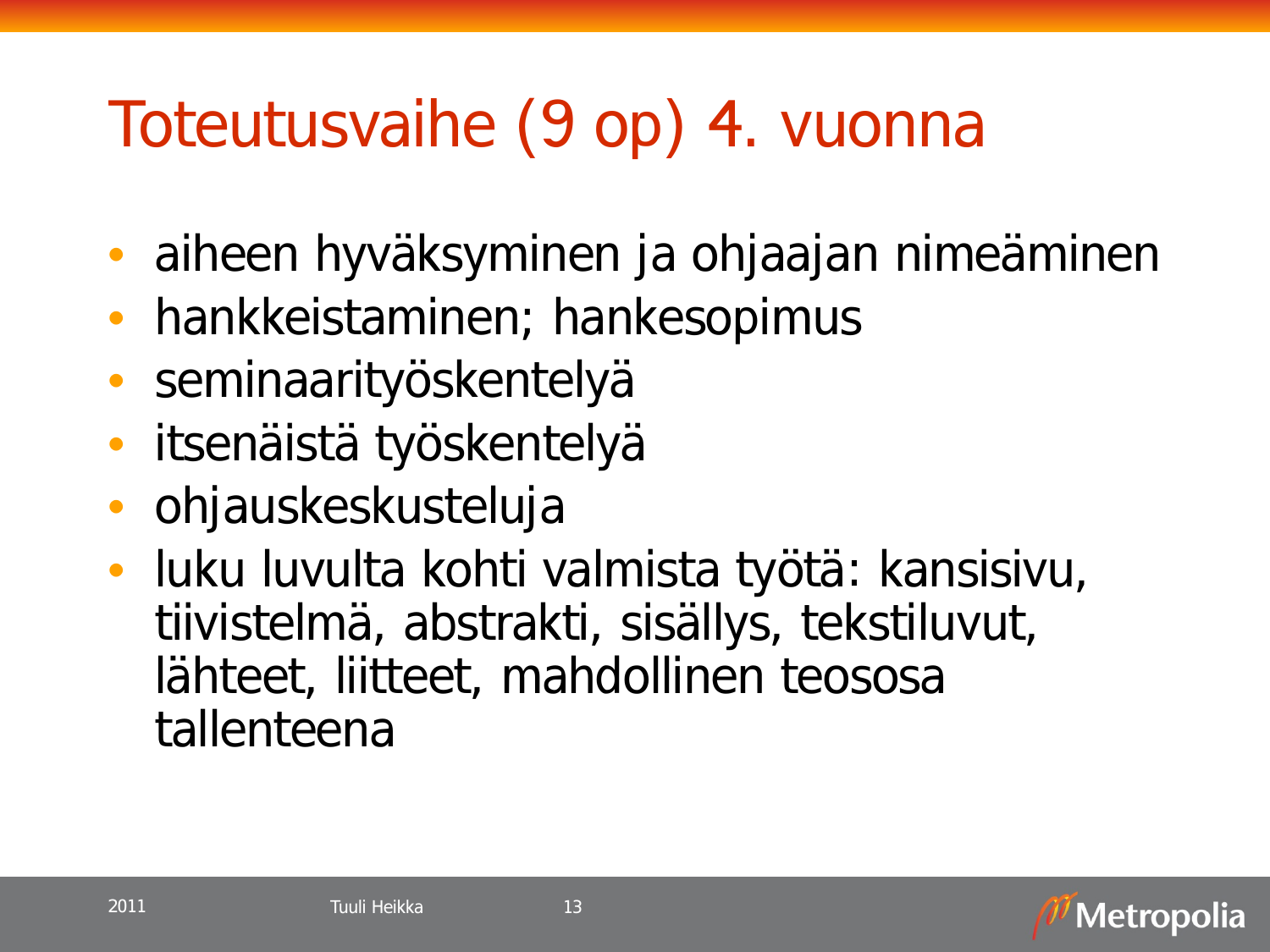

# Toteutusvaihe (9 op) 4. vuonna
aiheen hyväksyminen ja ohjaajan nimeäminen
hankkeistaminen; hankesopimus
seminaarityöskentelyä
itsenäistä työskentelyä
ohjauskeskusteluja
luku luvulta kohti valmista työtä: kansisivu, tiivistelmä, abstrakti, sisällys, tekstiluvut, lähteet, liitteet, mahdollinen teososa tallenteena

2011
Tuuli Heikka
13